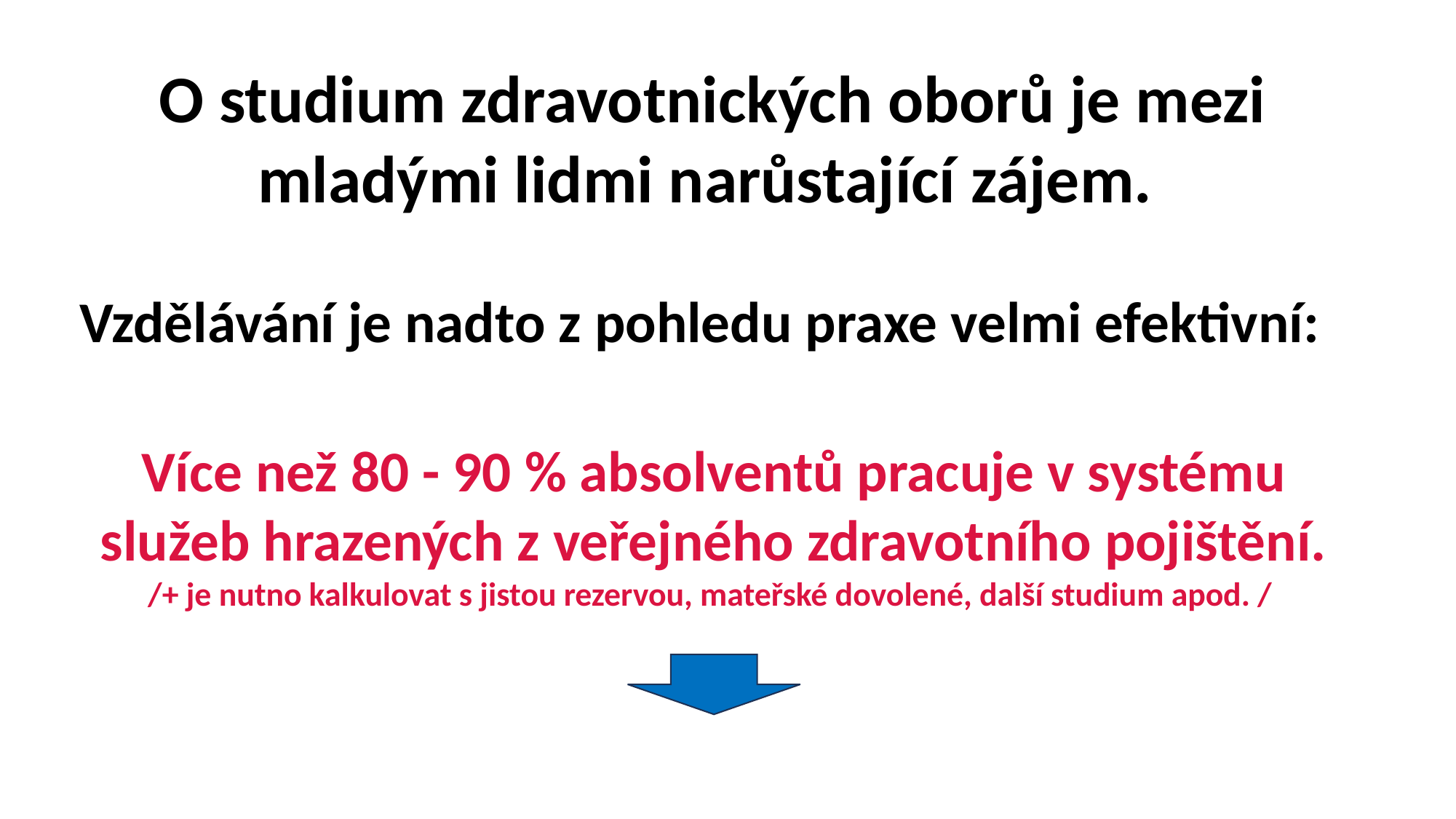

O studium zdravotnických oborů je mezi mladými lidmi narůstající zájem.

Vzdělávání je nadto z pohledu praxe velmi efektivní:
Více než 80 - 90 % absolventů pracuje v systému služeb hrazených z veřejného zdravotního pojištění.
/+ je nutno kalkulovat s jistou rezervou, mateřské dovolené, další studium apod. /